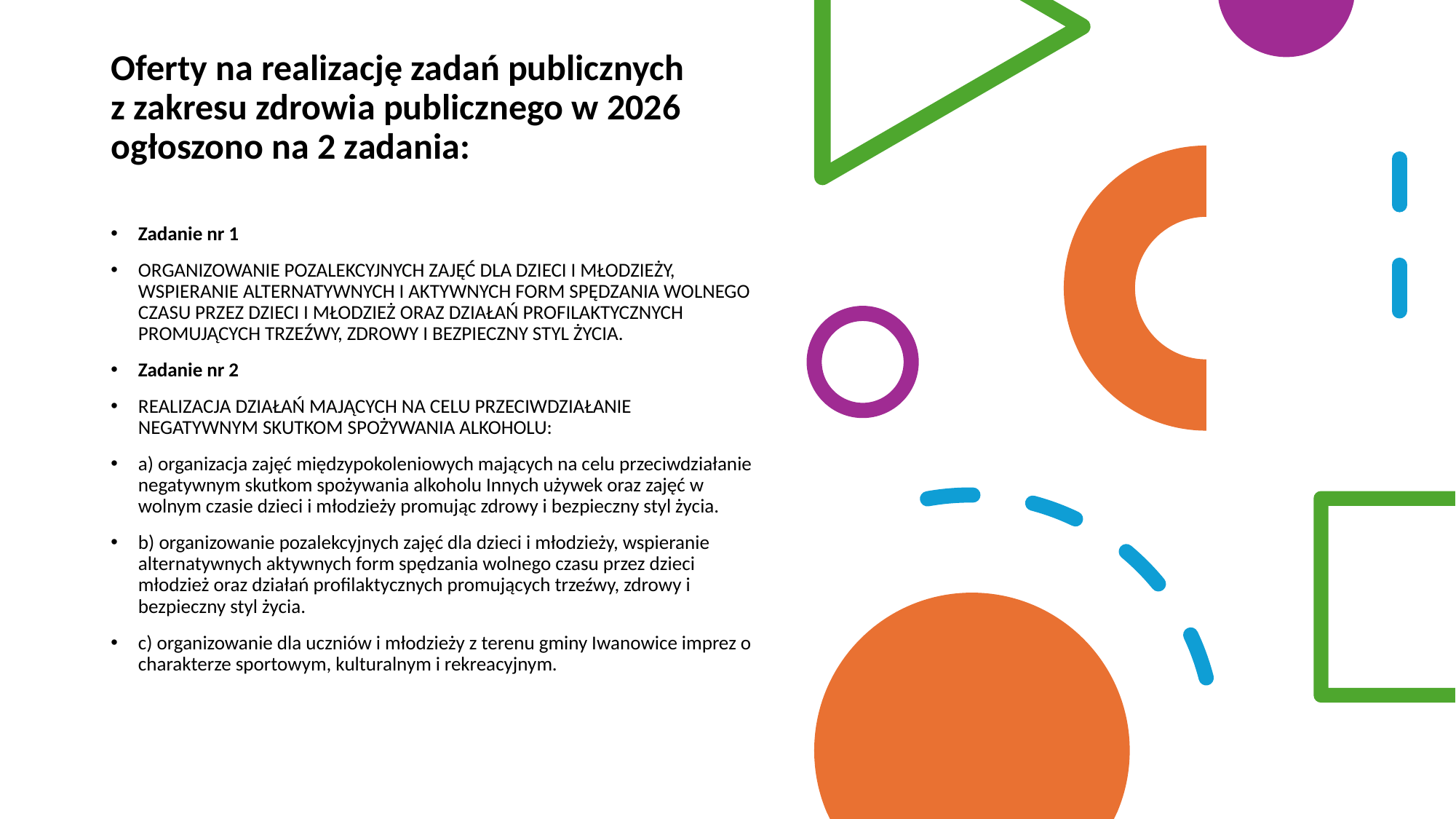

# Oferty na realizację zadań publicznych z zakresu zdrowia publicznego w 2026 ogłoszono na 2 zadania:

Zadanie nr 1
Organizowanie pozalekcyjnych zajęć dla dzieci i młodzieży, wspieranie alternatywnych i aktywnych form spędzania wolnego czasu przez dzieci i młodzież oraz działań profilaktycznych promujących trzeźwy, zdrowy i bezpieczny styl życia.
Zadanie nr 2
Realizacja działań mających na celu przeciwdziałanie negatywnym skutkom spożywania alkoholu:
a) organizacja zajęć międzypokoleniowych mających na celu przeciwdziałanie negatywnym skutkom spożywania alkoholu Innych używek oraz zajęć w wolnym czasie dzieci i młodzieży promując zdrowy i bezpieczny styl życia.
b) organizowanie pozalekcyjnych zajęć dla dzieci i młodzieży, wspieranie alternatywnych aktywnych form spędzania wolnego czasu przez dzieci młodzież oraz działań profilaktycznych promujących trzeźwy, zdrowy i bezpieczny styl życia.
c) organizowanie dla uczniów i młodzieży z terenu gminy Iwanowice imprez o charakterze sportowym, kulturalnym i rekreacyjnym.